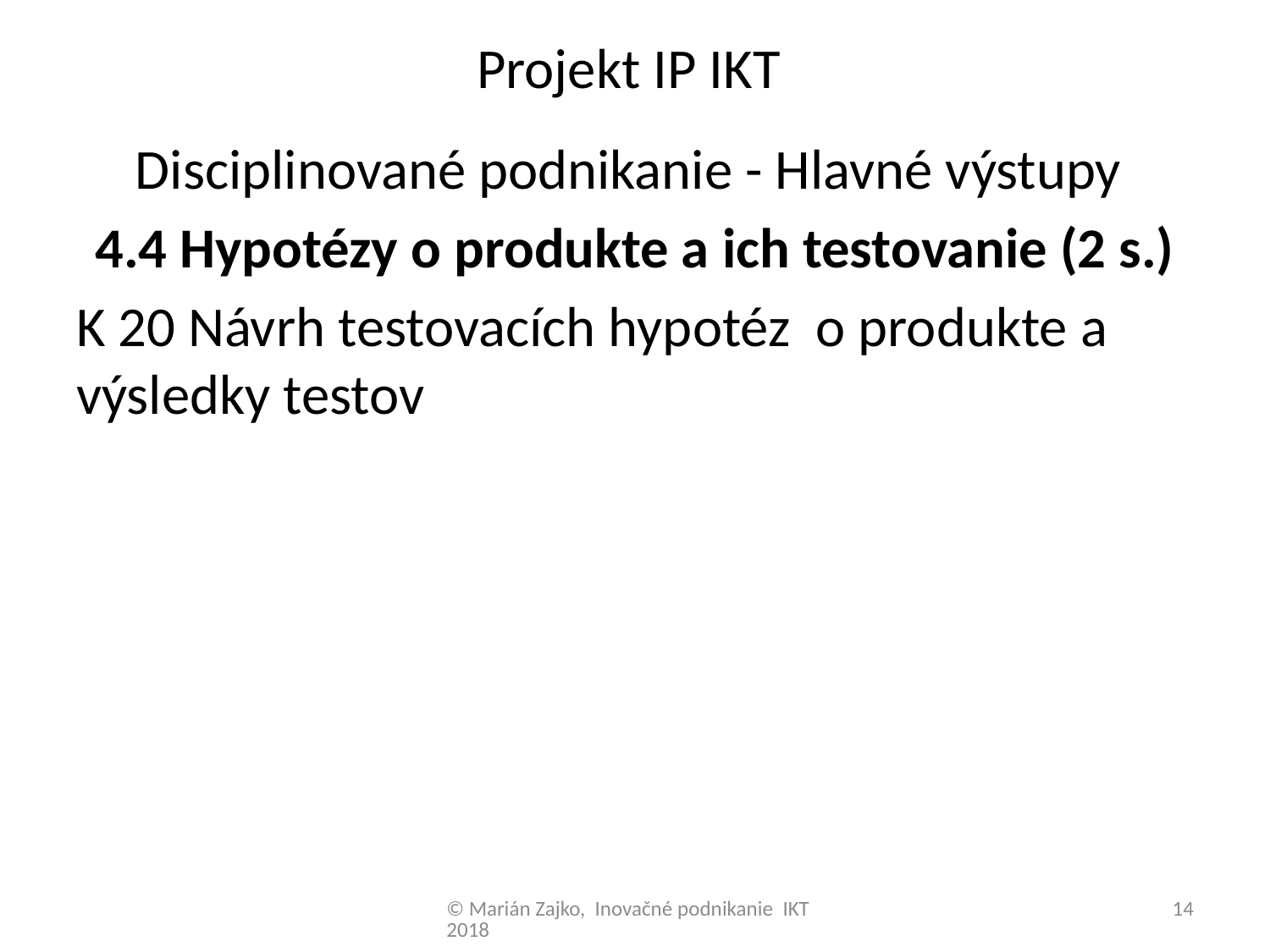

# Projekt IP IKT
Disciplinované podnikanie - Hlavné výstupy
4.4 Hypotézy o produkte a ich testovanie (2 s.)
K 20 Návrh testovacích hypotéz  o produkte a výsledky testov
© Marián Zajko,  Inovačné podnikanie  IKT 2018
14